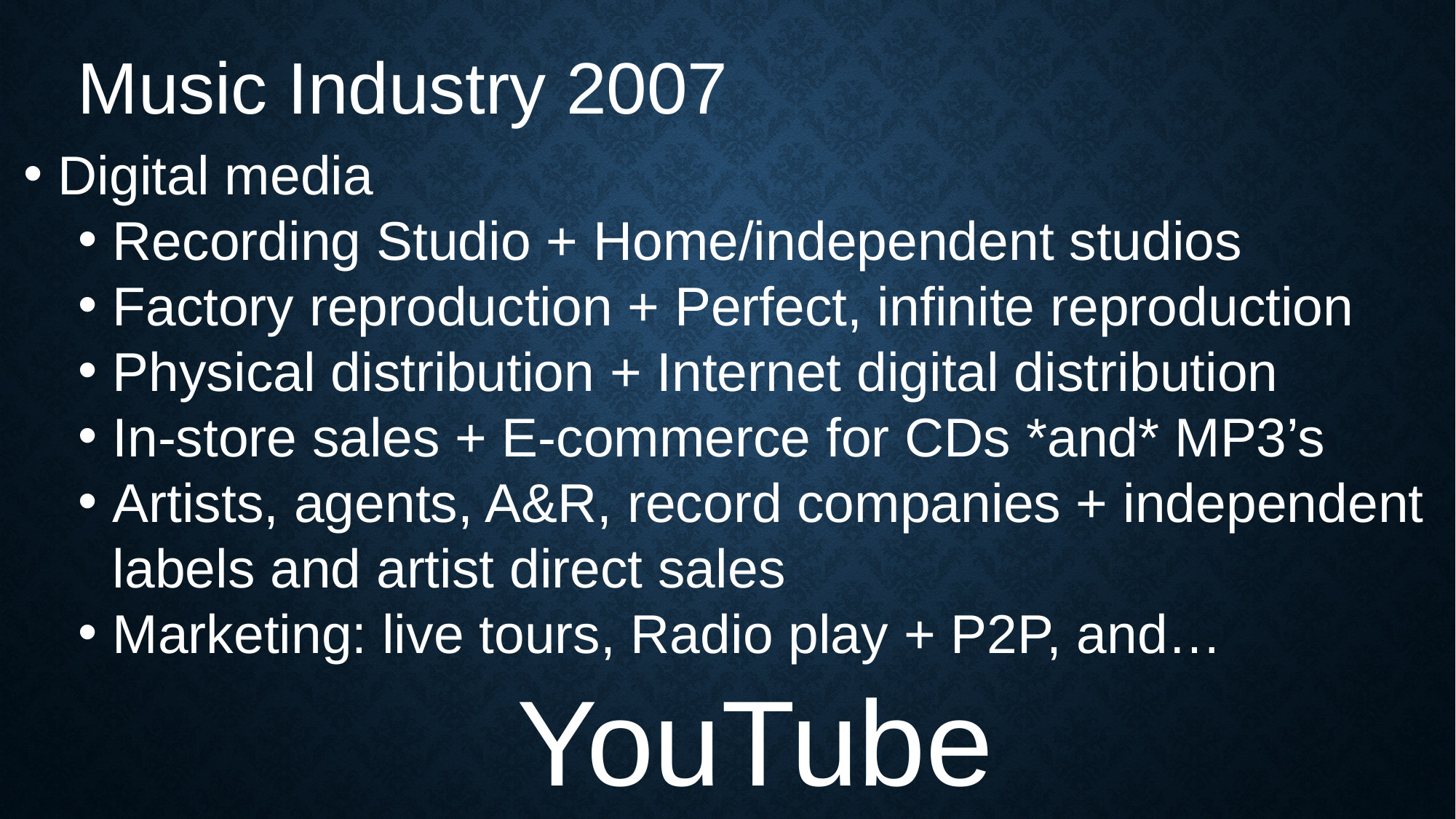

Music Industry 2007
Digital media
Recording Studio + Home/independent studios
Factory reproduction + Perfect, infinite reproduction
Physical distribution + Internet digital distribution
In-store sales + E-commerce for CDs *and* MP3’s
Artists, agents, A&R, record companies + independent labels and artist direct sales
Marketing: live tours, Radio play + P2P, and…
YouTube